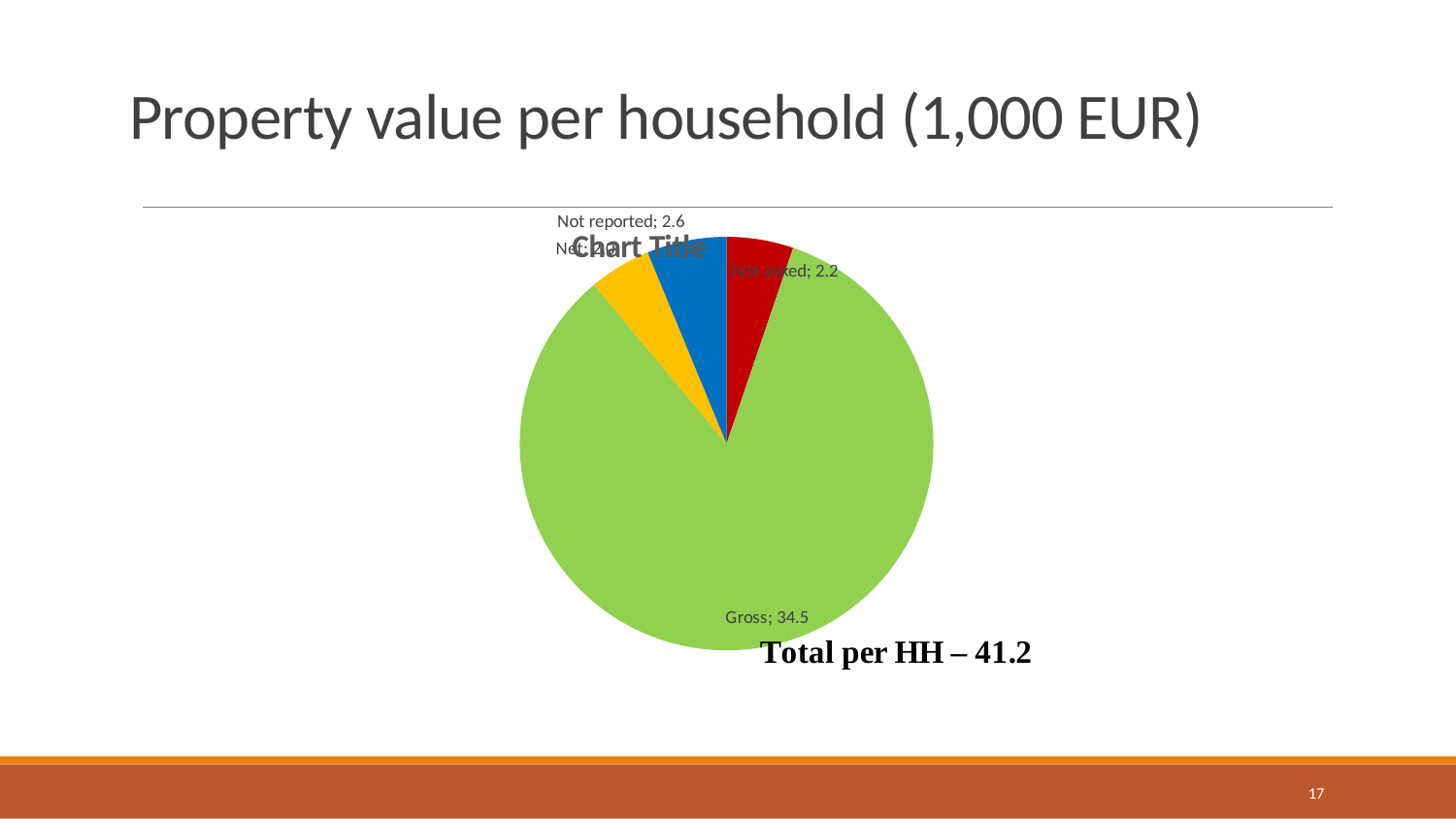

#
Property value per household (1,000 EUR)

[unsupported chart]

17